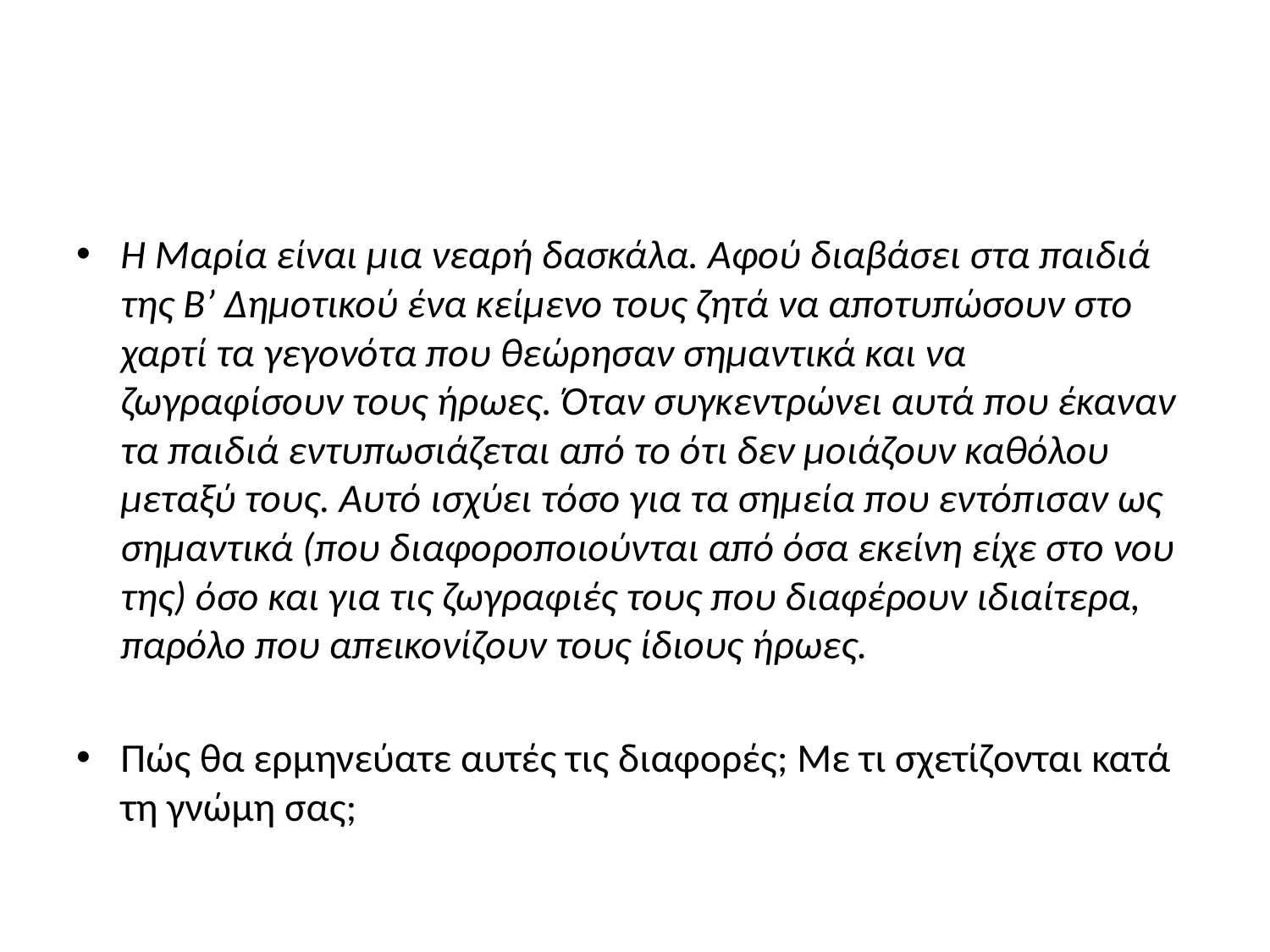

Η Μαρία είναι μια νεαρή δασκάλα. Αφού διαβάσει στα παιδιά της Β’ Δημοτικού ένα κείμενο τους ζητά να αποτυπώσουν στο χαρτί τα γεγονότα που θεώρησαν σημαντικά και να ζωγραφίσουν τους ήρωες. Όταν συγκεντρώνει αυτά που έκαναν τα παιδιά εντυπωσιάζεται από το ότι δεν μοιάζουν καθόλου μεταξύ τους. Αυτό ισχύει τόσο για τα σημεία που εντόπισαν ως σημαντικά (που διαφοροποιούνται από όσα εκείνη είχε στο νου της) όσο και για τις ζωγραφιές τους που διαφέρουν ιδιαίτερα, παρόλο που απεικονίζουν τους ίδιους ήρωες.

Πώς θα ερμηνεύατε αυτές τις διαφορές; Με τι σχετίζονται κατά τη γνώμη σας;